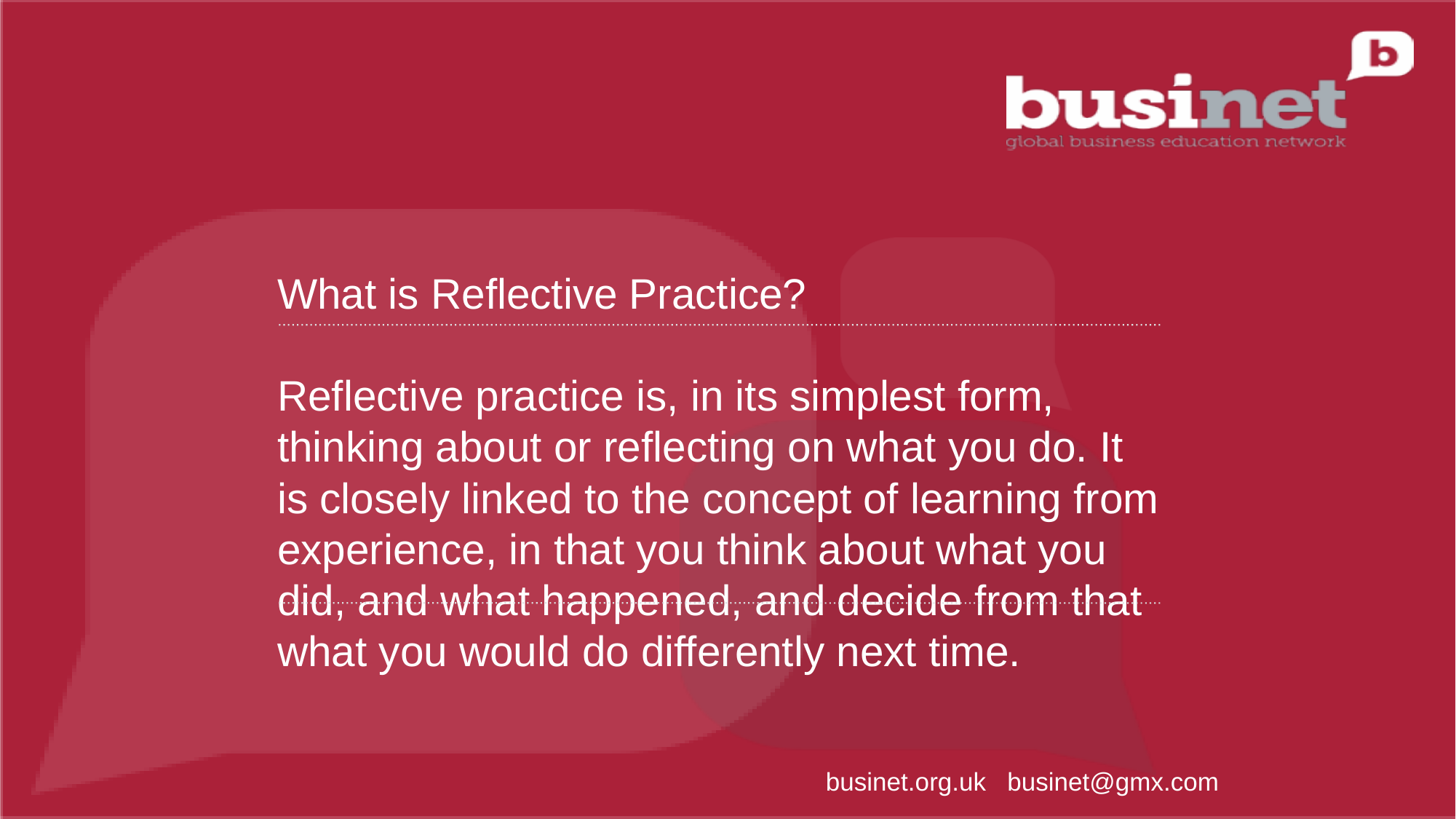

What is Reflective Practice?

Reflective practice is, in its simplest form, thinking about or reflecting on what you do. It is closely linked to the concept of learning from experience, in that you think about what you did, and what happened, and decide from that what you would do differently next time.

businet.org.uk   businet@gmx.com